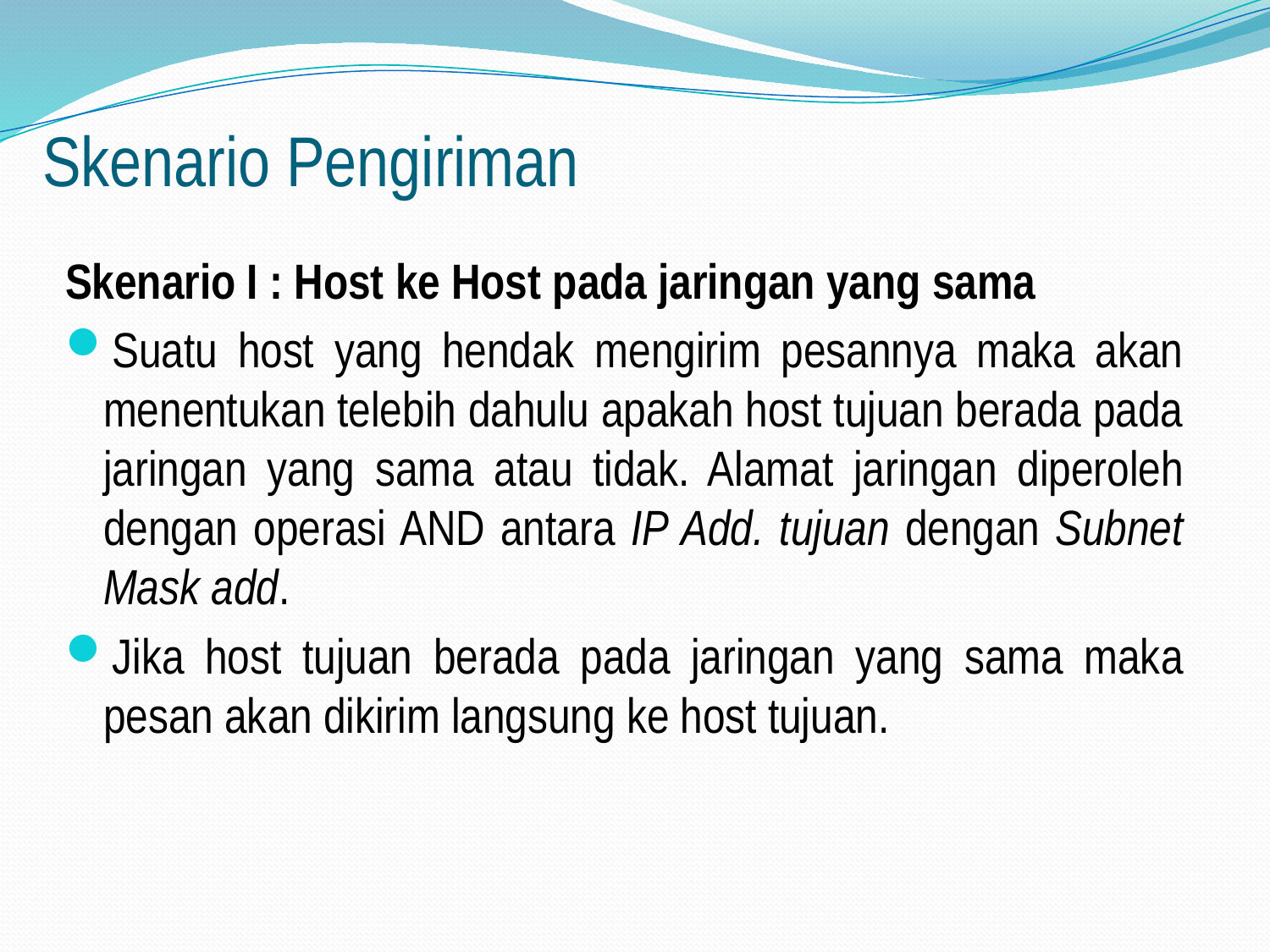

# Skenario Pengiriman
Skenario I : Host ke Host pada jaringan yang sama
Suatu host yang hendak mengirim pesannya maka akan menentukan telebih dahulu apakah host tujuan berada pada jaringan yang sama atau tidak. Alamat jaringan diperoleh dengan operasi AND antara IP Add. tujuan dengan Subnet Mask add.
Jika host tujuan berada pada jaringan yang sama maka pesan akan dikirim langsung ke host tujuan.